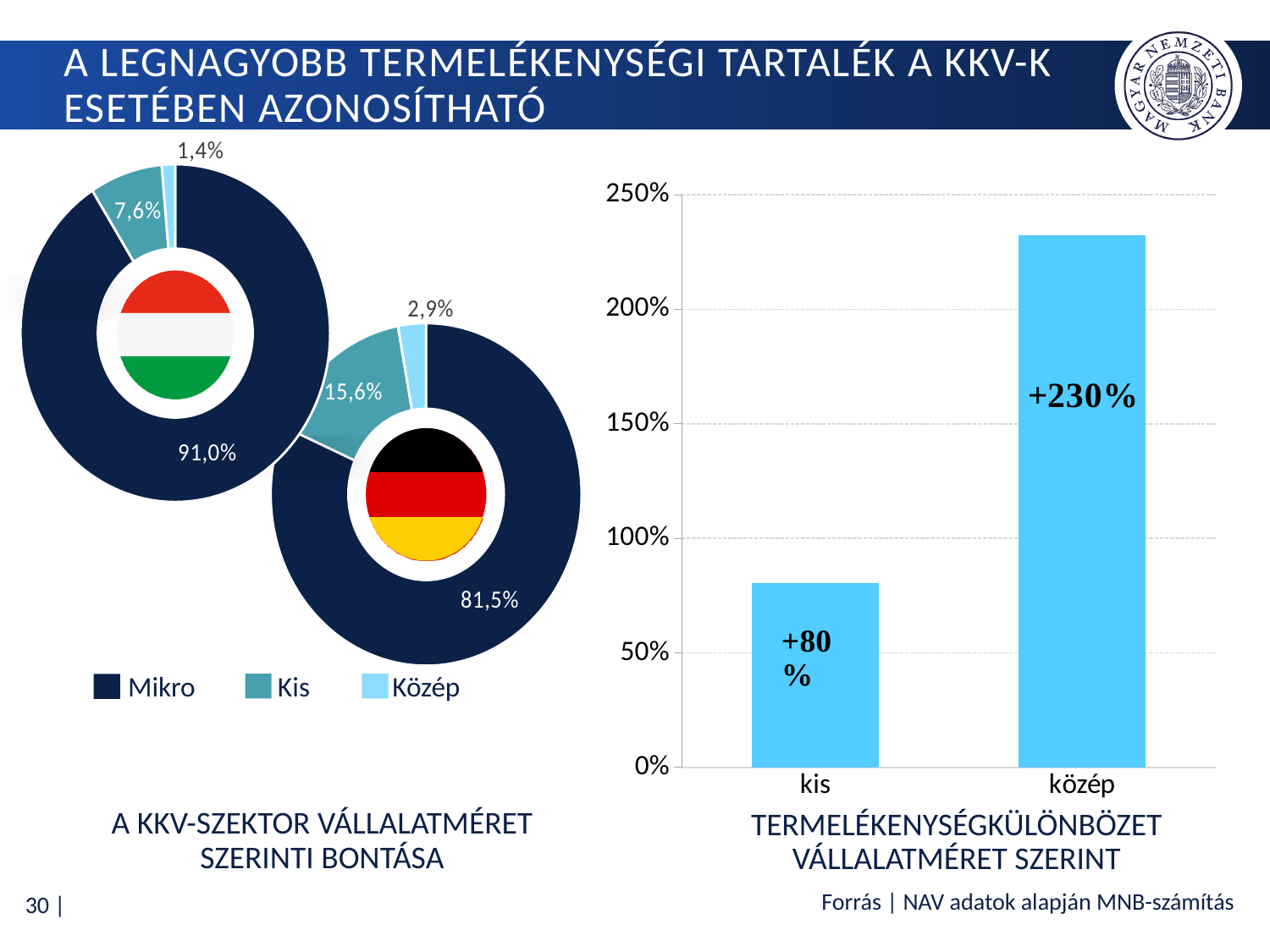

# A legnagyobb termelékenységi tartalék a kkv-k esetében azonosítható

### Chart

| Category | Sales |
|---|---|
| Mikro | 0.91 |
| Kis | 0.076 |
| Közép | 0.014 |

### Chart

| Category |  |
|---|---|
| kis | 0.8050505555363381 |
| közép | 2.3231528968327373 |

### Chart

| Category | Sales |
|---|---|
| Mikro | 0.815 |
| Kis | 0.156 |
| Közép | 0.029 |
Mikro             Kis             Közép

A KKV-SZEKTOR VÁLLALATMÉRET SZERINTI BONTÁSA

TERMELÉKENYSÉGKÜLÖNBÖZET
VÁLLALATMÉRET SZERINT
Forrás | NAV adatok alapján MNB-számítás